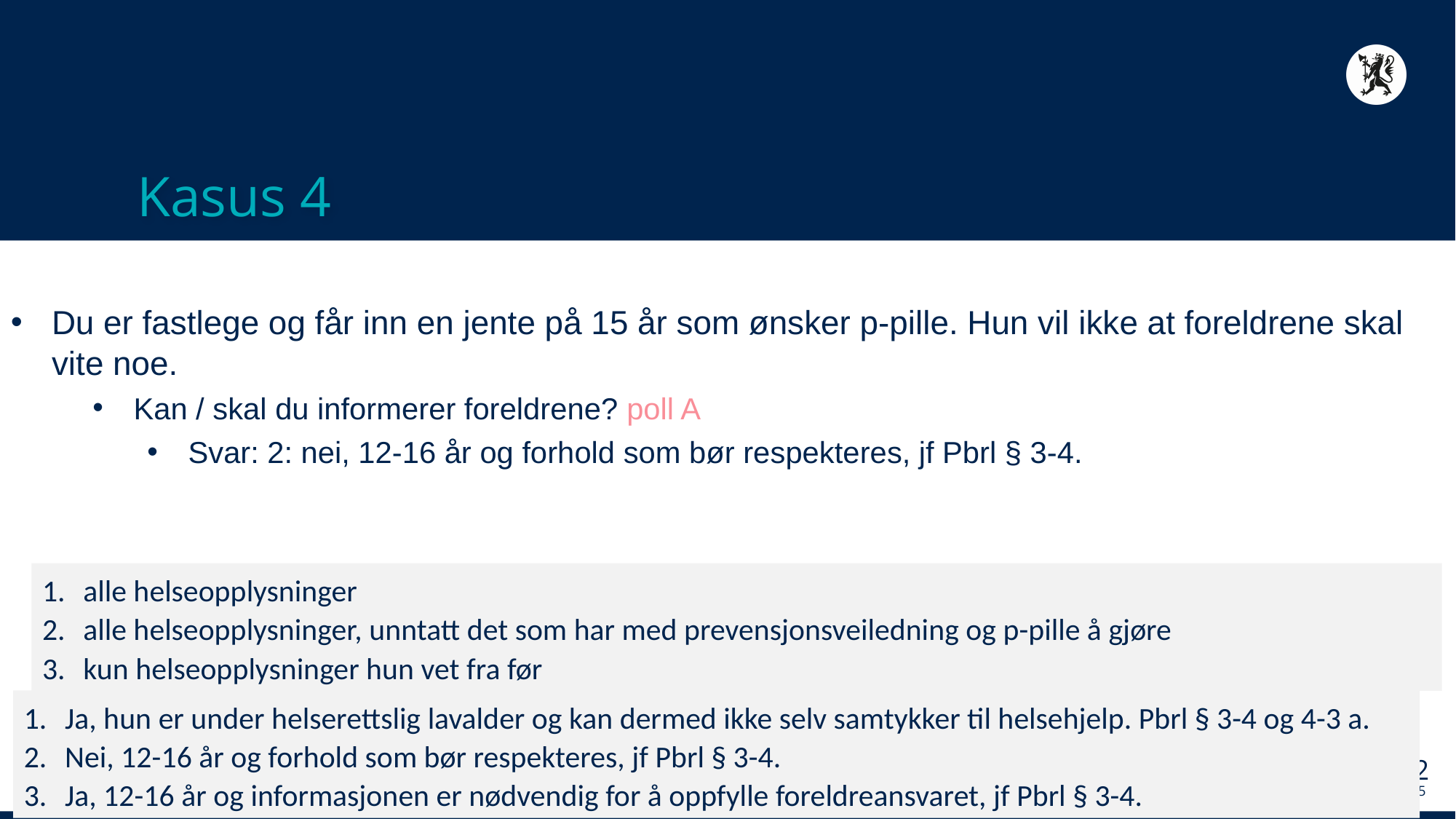

# Kasus 4

Du er fastlege og får inn en jente på 15 år som ønsker p-pille. Hun vil ikke at foreldrene skal vite noe.
Kan / skal du informerer foreldrene? poll A
Svar: 2: nei, 12-16 år og forhold som bør respekteres, jf Pbrl § 3-4.
alle helseopplysninger
alle helseopplysninger, unntatt det som har med prevensjonsveiledning og p-pille å gjøre
kun helseopplysninger hun vet fra før
Ja, hun er under helserettslig lavalder og kan dermed ikke selv samtykker til helsehjelp. Pbrl § 3-4 og 4-3 a.
Nei, 12-16 år og forhold som bør respekteres, jf Pbrl § 3-4.
Ja, 12-16 år og informasjonen er nødvendig for å oppfylle foreldreansvaret, jf Pbrl § 3-4.
28.10.2025